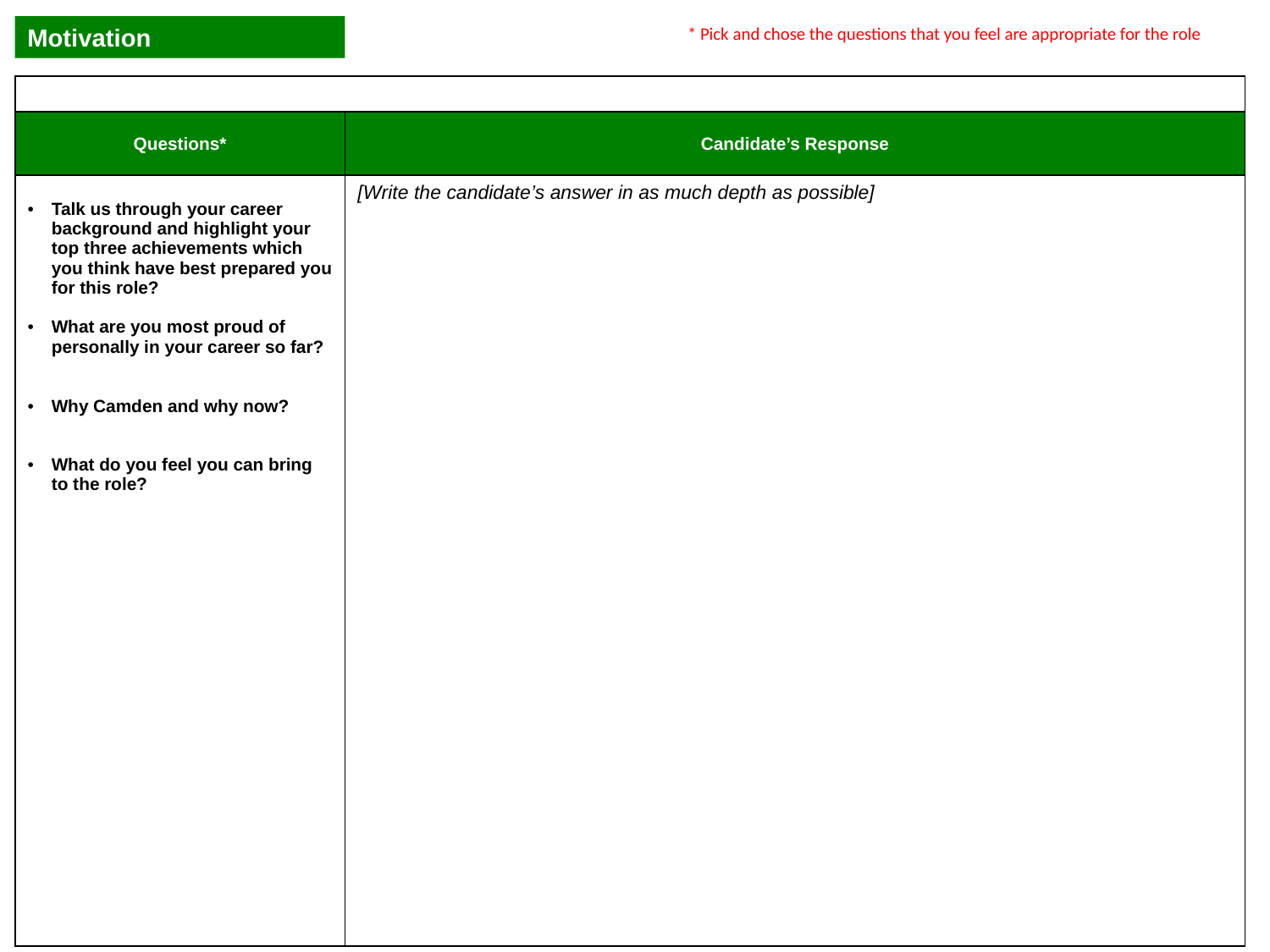

* Pick and chose the questions that you feel are appropriate for the role
Motivation
|  |  |
| --- | --- |
| Questions\* | Candidate’s Response |
| Talk us through your career background and highlight your top three achievements which you think have best prepared you for this role? What are you most proud of personally in your career so far? Why Camden and why now? What do you feel you can bring to the role? | [Write the candidate’s answer in as much depth as possible] |